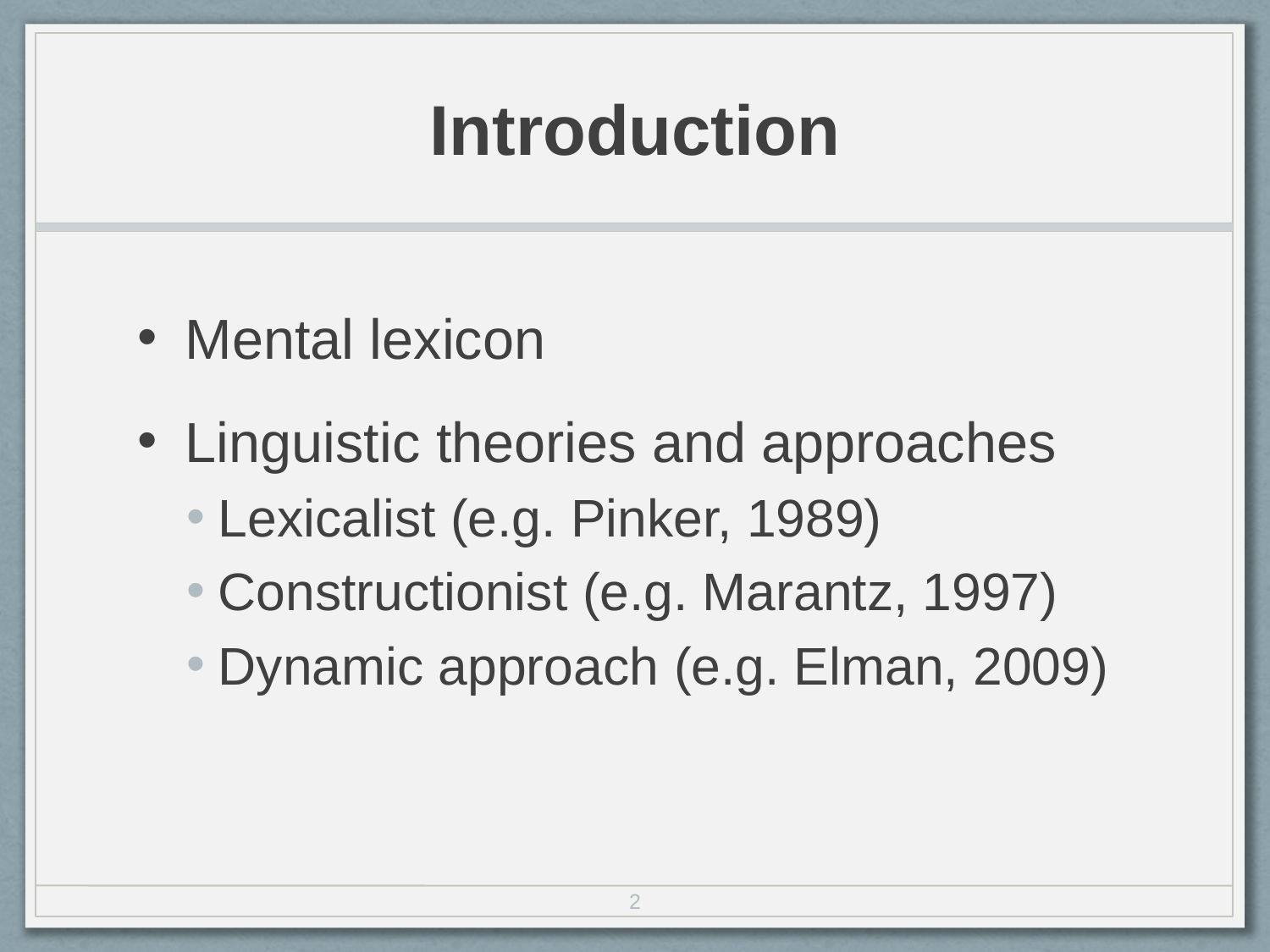

# Introduction
Mental lexicon
Linguistic theories and approaches
Lexicalist (e.g. Pinker, 1989)
Constructionist (e.g. Marantz, 1997)
Dynamic approach (e.g. Elman, 2009)

2